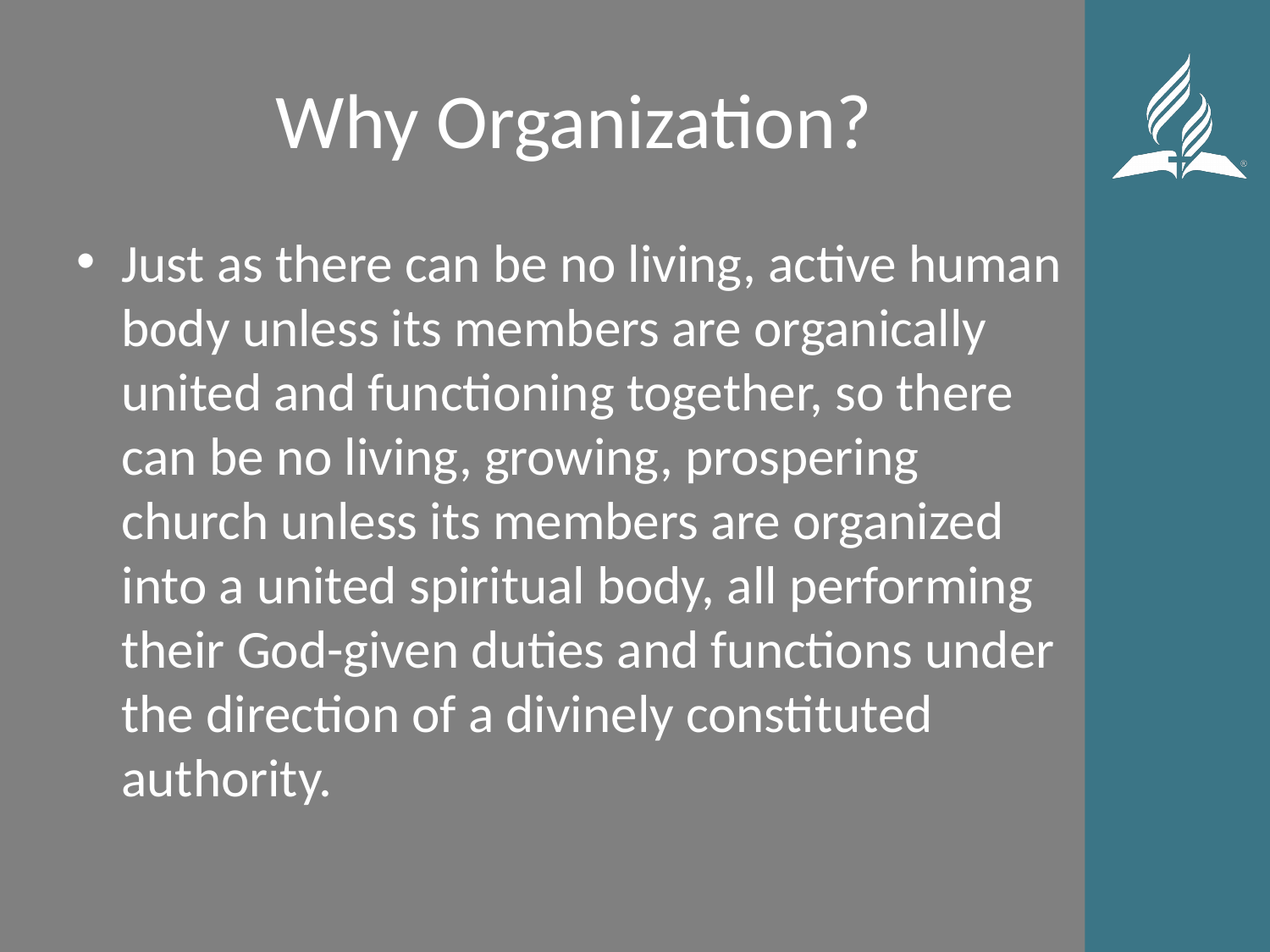

# Why Organization?
Just as there can be no living, active human body unless its members are organically united and functioning together, so there can be no living, growing, prospering church unless its members are organized into a united spiritual body, all performing their God-given duties and functions under the direction of a divinely constituted authority.